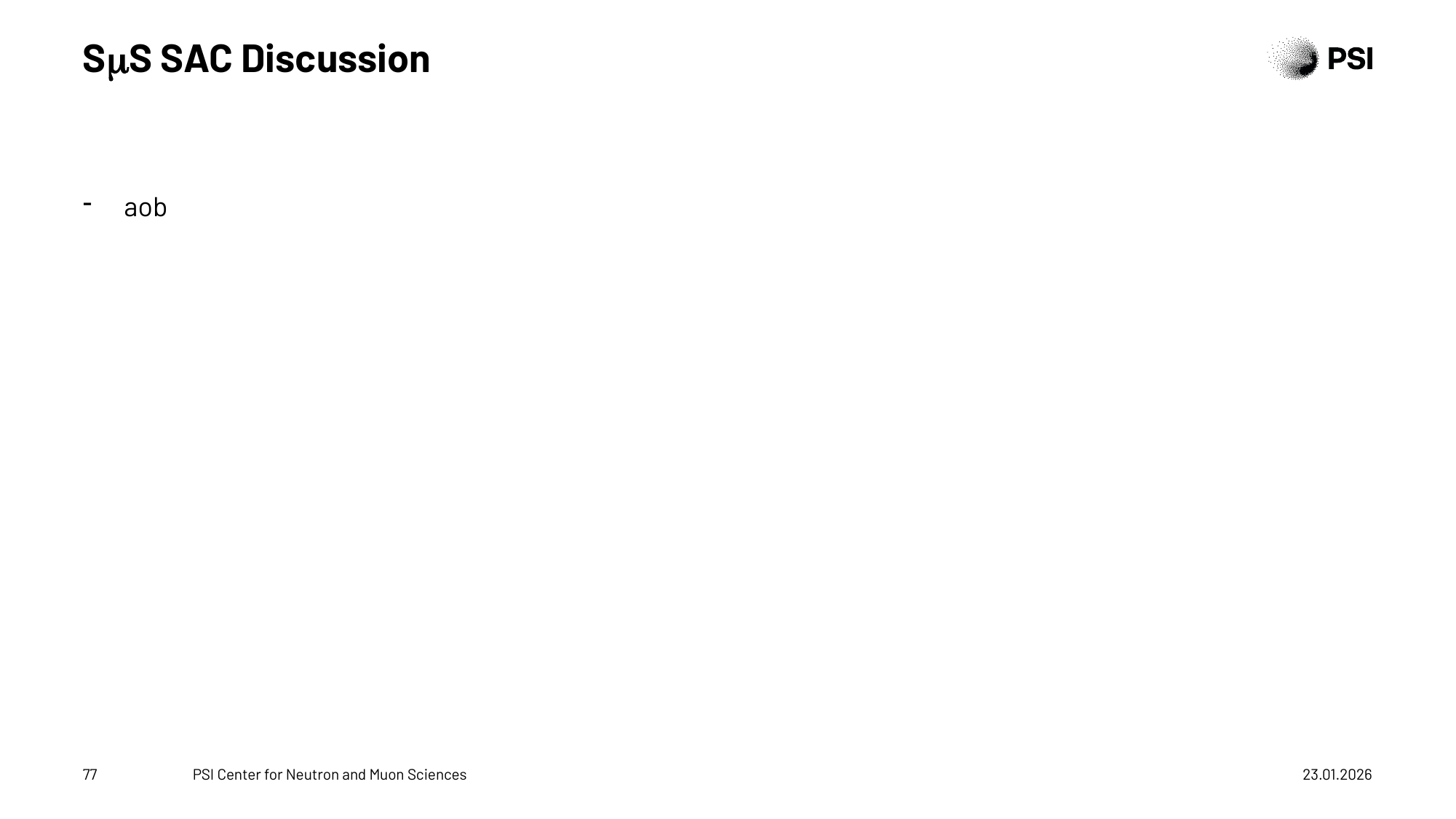

# SμS SAC Discussion

aob

77
PSI Center for Neutron and Muon Sciences
23.01.2026